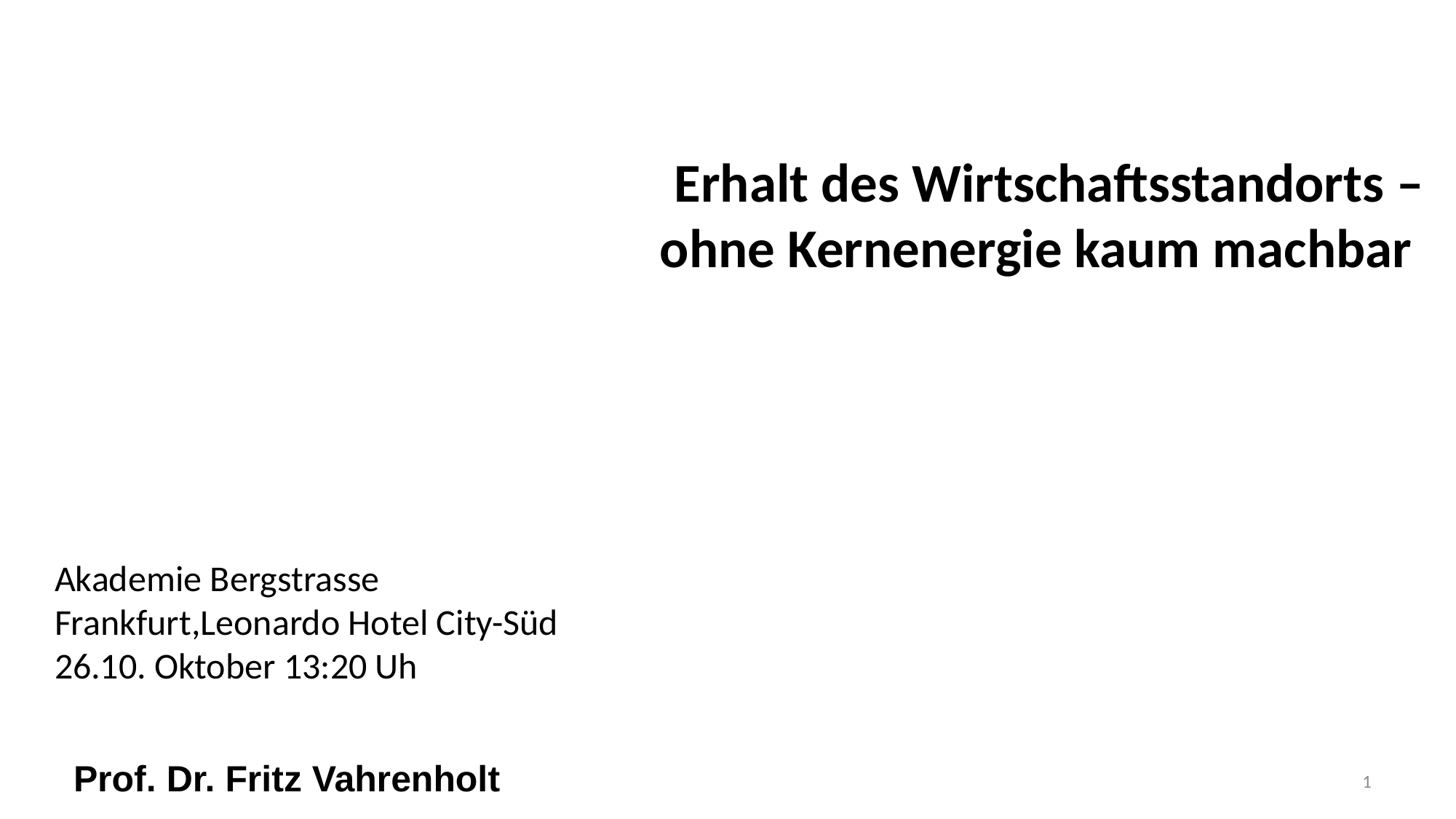

-
:
Erhalt des Wirtschaftsstandorts –
 ohne Kernenergie kaum machbar

Akademie Bergstrasse
Frankfurt,Leonardo Hotel City-Süd
26.10. Oktober 13:20 Uh
Prof. Dr. Fritz Vahrenholt
1